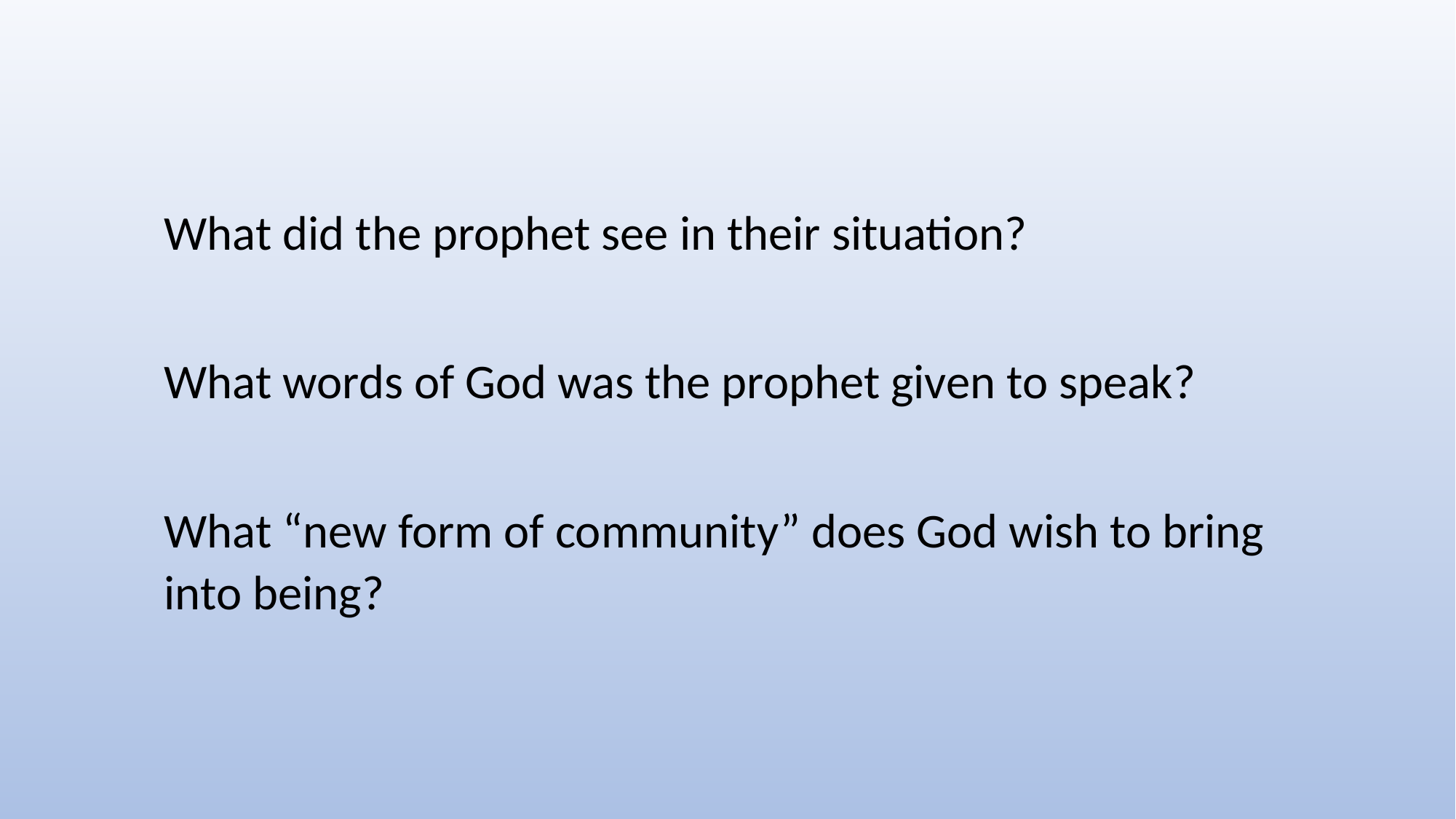

What did the prophet see in their situation?

What words of God was the prophet given to speak?

What “new form of community” does God wish to bring into being?